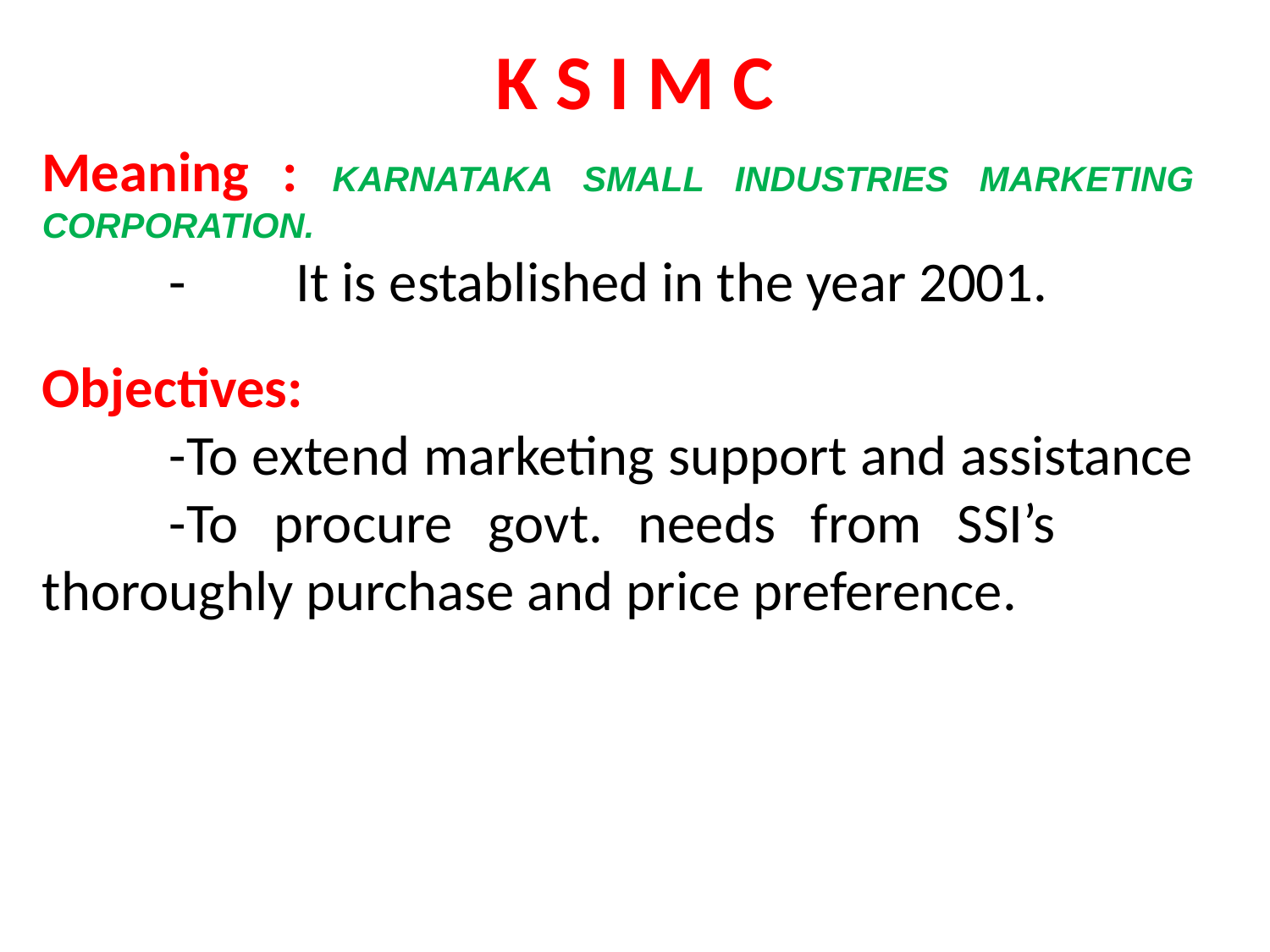

K S I M C
Meaning : KARNATAKA SMALL INDUSTRIES MARKETING CORPORATION.
	-	It is established in the year 2001.

Objectives:
	-To extend marketing support and assistance
	-To procure govt. needs from SSI’s 	thoroughly purchase and price preference.